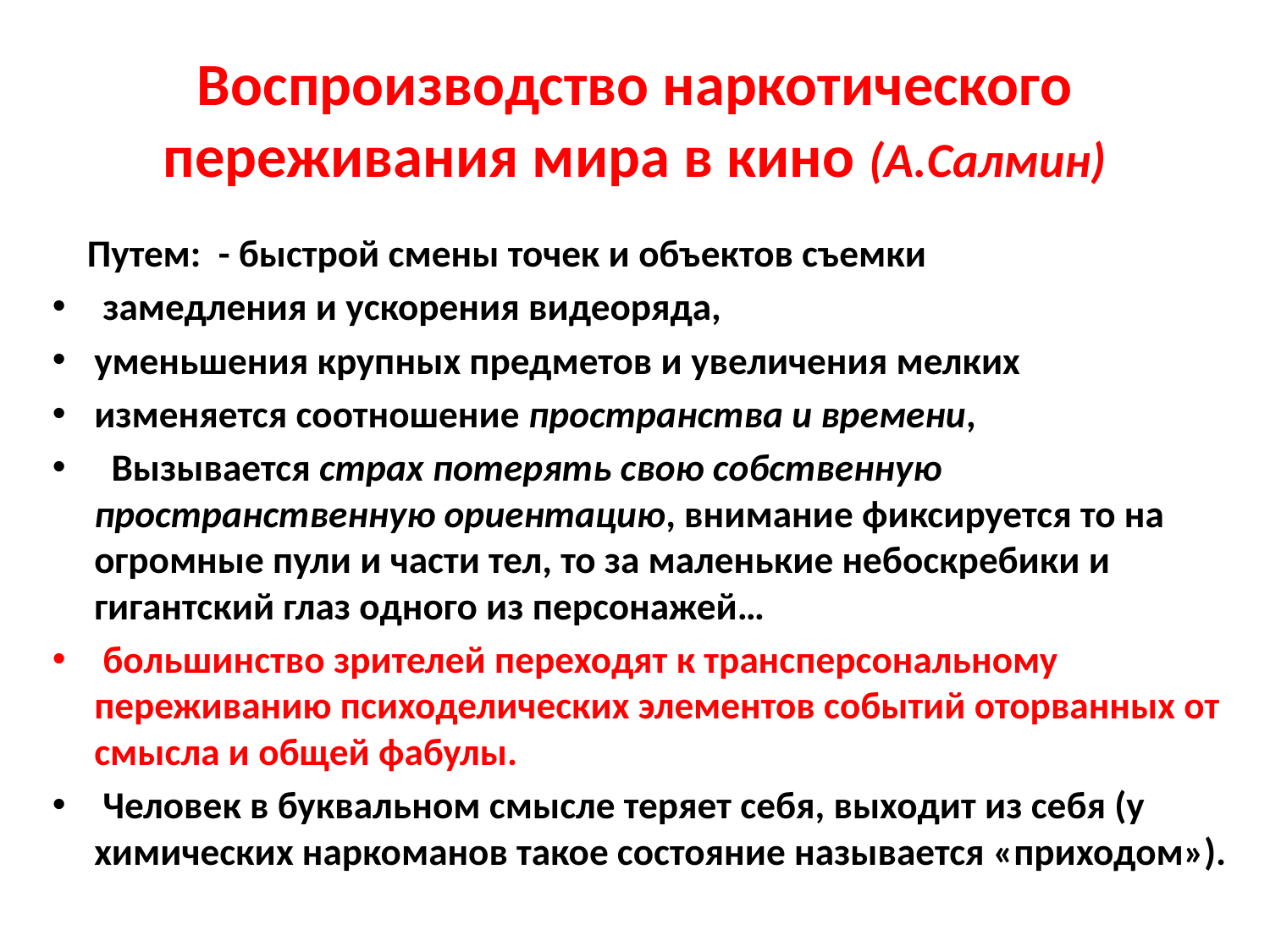

# Воспроизводство наркотического переживания мира в кино (А.Салмин)
    Путем:  - быстрой смены точек и объектов съемки
 замедления и ускорения видеоряда,
уменьшения крупных предметов и увеличения мелких
изменяется соотношение пространства и времени,
  Вызывается страх потерять свою собственную пространственную ориентацию, внимание фиксируется то на огромные пули и части тел, то за маленькие небоскребики и гигантский глаз одного из персонажей…
 большинство зрителей переходят к трансперсональному переживанию психоделических элементов событий оторванных от смысла и общей фабулы.
 Человек в буквальном смысле теряет себя, выходит из себя (у химических наркоманов такое состояние называется «приходом»).